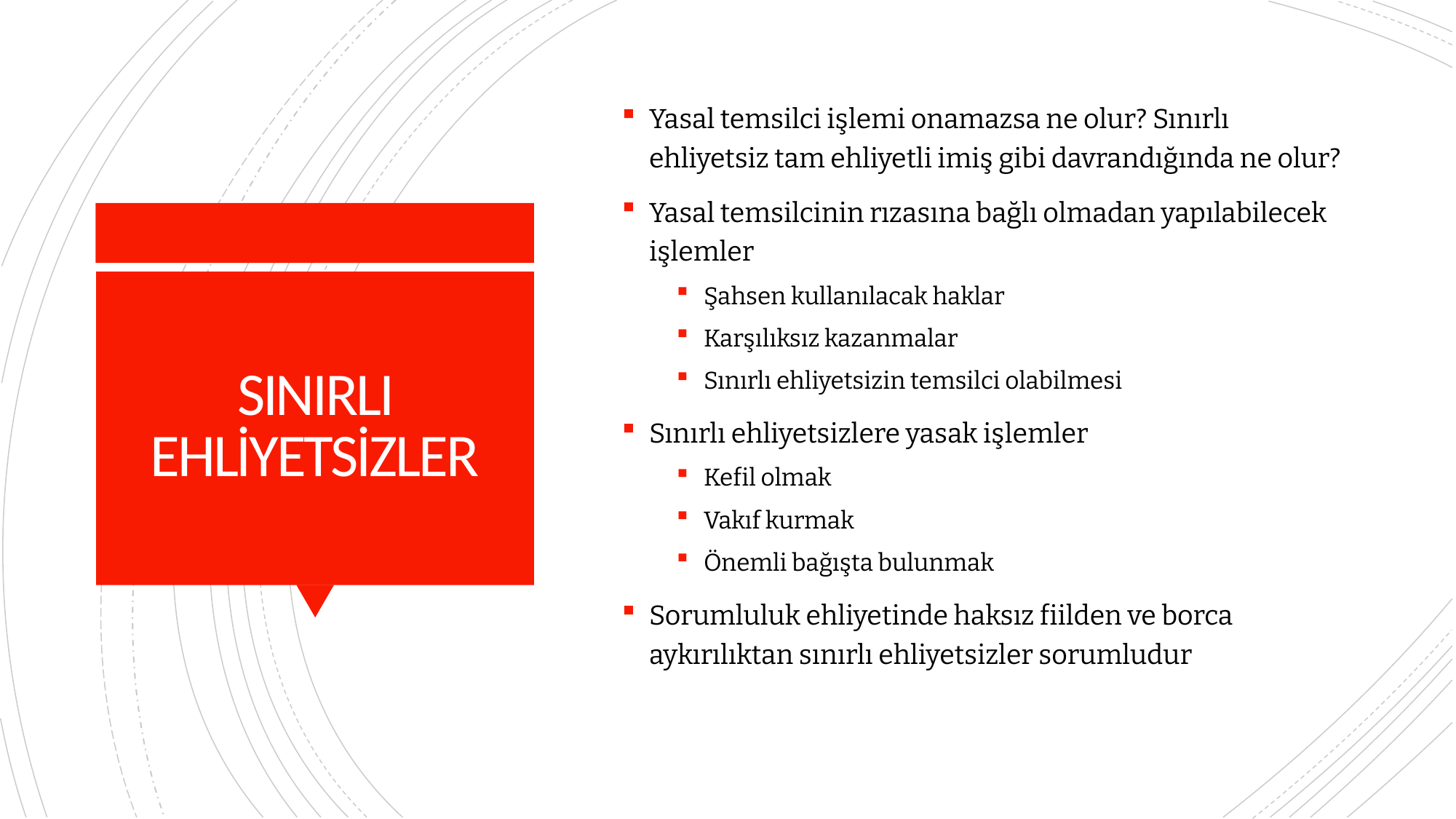

Yasal temsilci işlemi onamazsa ne olur? Sınırlı ehliyetsiz tam ehliyetli imiş gibi davrandığında ne olur?
Yasal temsilcinin rızasına bağlı olmadan yapılabilecek işlemler
Şahsen kullanılacak haklar
Karşılıksız kazanmalar
Sınırlı ehliyetsizin temsilci olabilmesi
Sınırlı ehliyetsizlere yasak işlemler
Kefil olmak
Vakıf kurmak
Önemli bağışta bulunmak
Sorumluluk ehliyetinde haksız fiilden ve borca aykırılıktan sınırlı ehliyetsizler sorumludur

# SINIRLI EHLİYETSİZLER